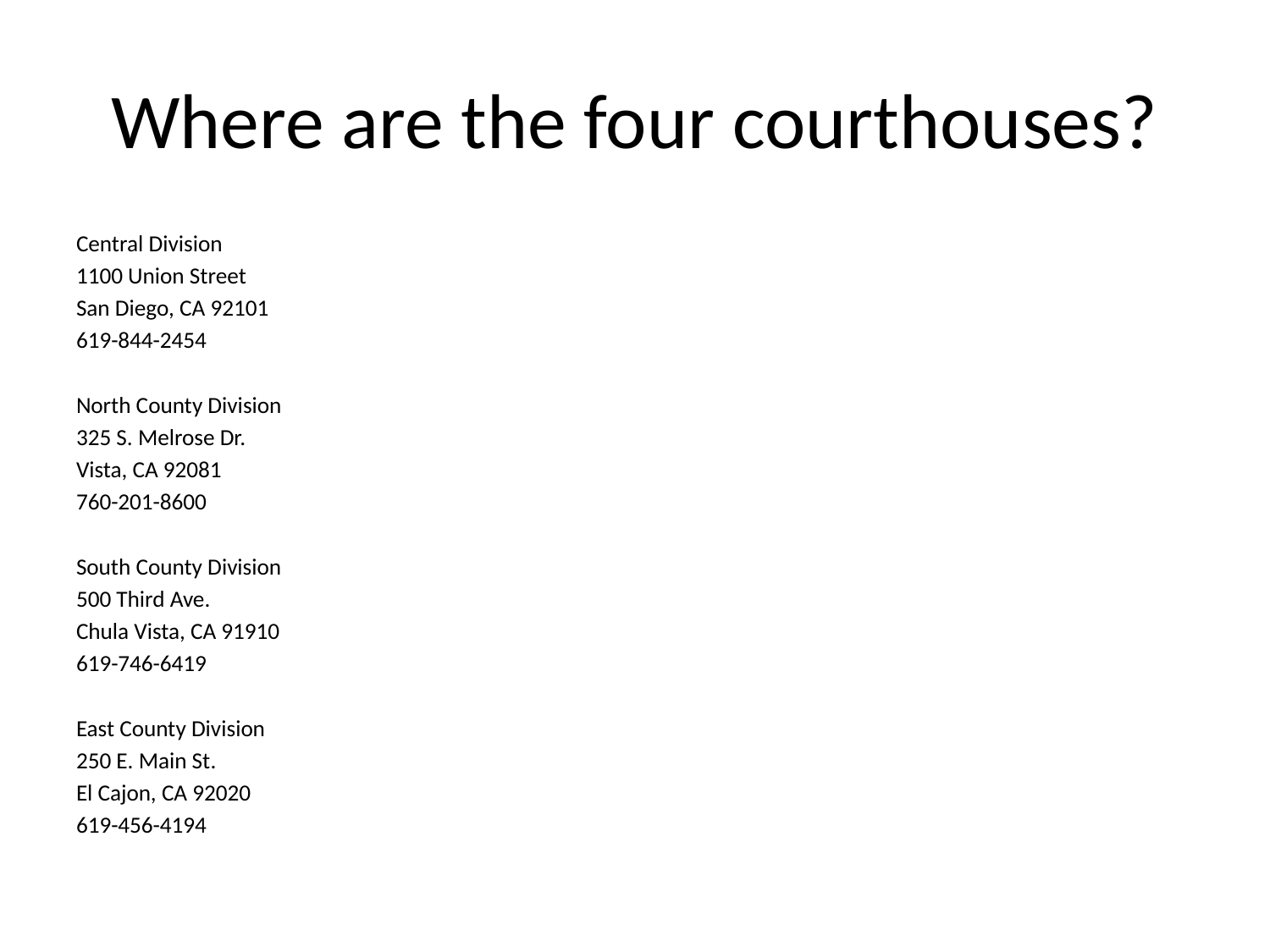

# Where are the four courthouses?
Central Division
1100 Union Street
San Diego, CA 92101
619-844-2454

North County Division
325 S. Melrose Dr.
Vista, CA 92081
760-201-8600

South County Division
500 Third Ave.
Chula Vista, CA 91910
619-746-6419

East County Division
250 E. Main St.
El Cajon, CA 92020
619-456-4194